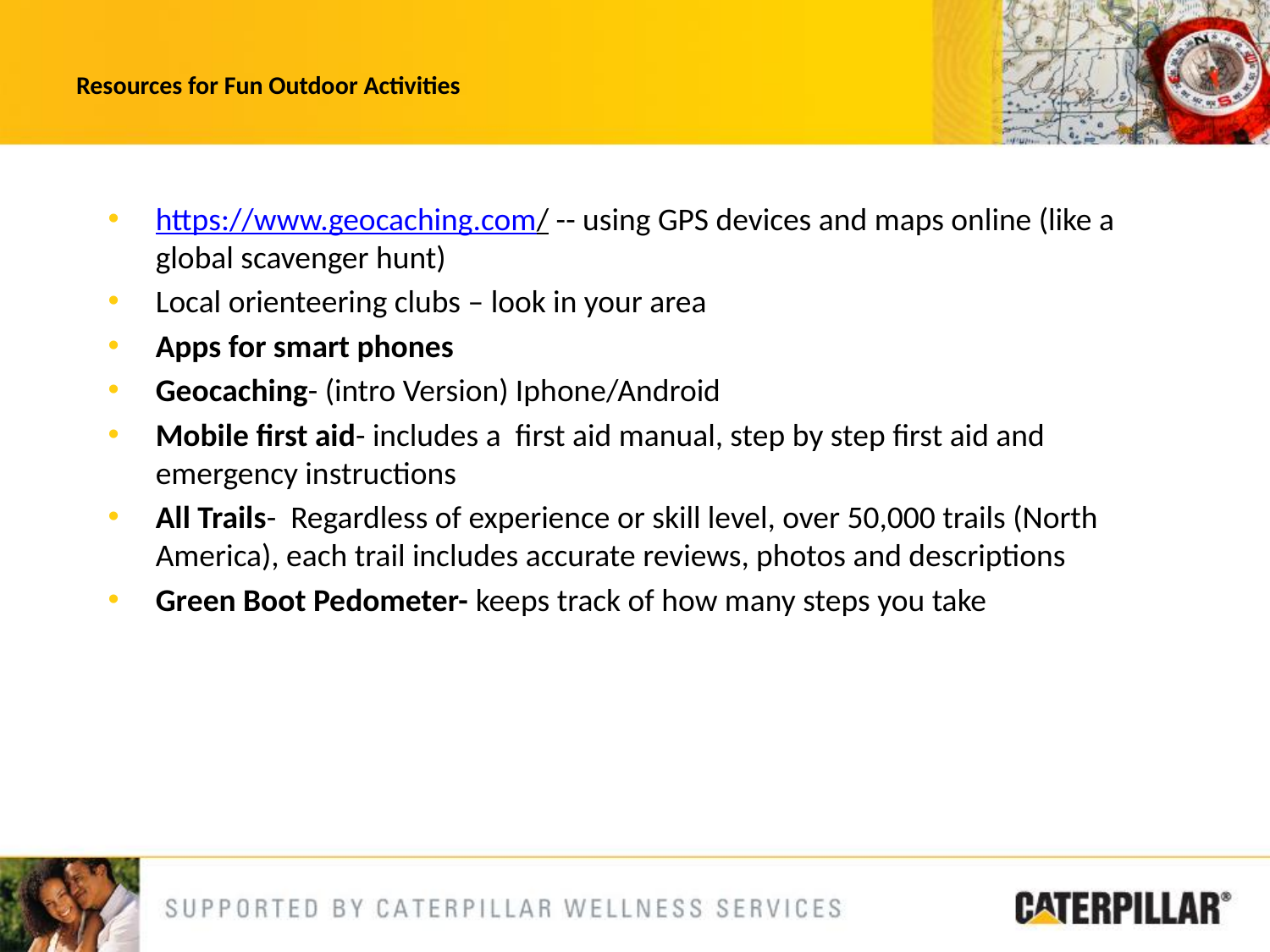

# Resources for Fun Outdoor Activities

https://www.geocaching.com/ -- using GPS devices and maps online (like a global scavenger hunt)
Local orienteering clubs – look in your area
Apps for smart phones
Geocaching- (intro Version) Iphone/Android
Mobile first aid- includes a  first aid manual, step by step first aid and emergency instructions
All Trails-  Regardless of experience or skill level, over 50,000 trails (North America), each trail includes accurate reviews, photos and descriptions
Green Boot Pedometer- keeps track of how many steps you take